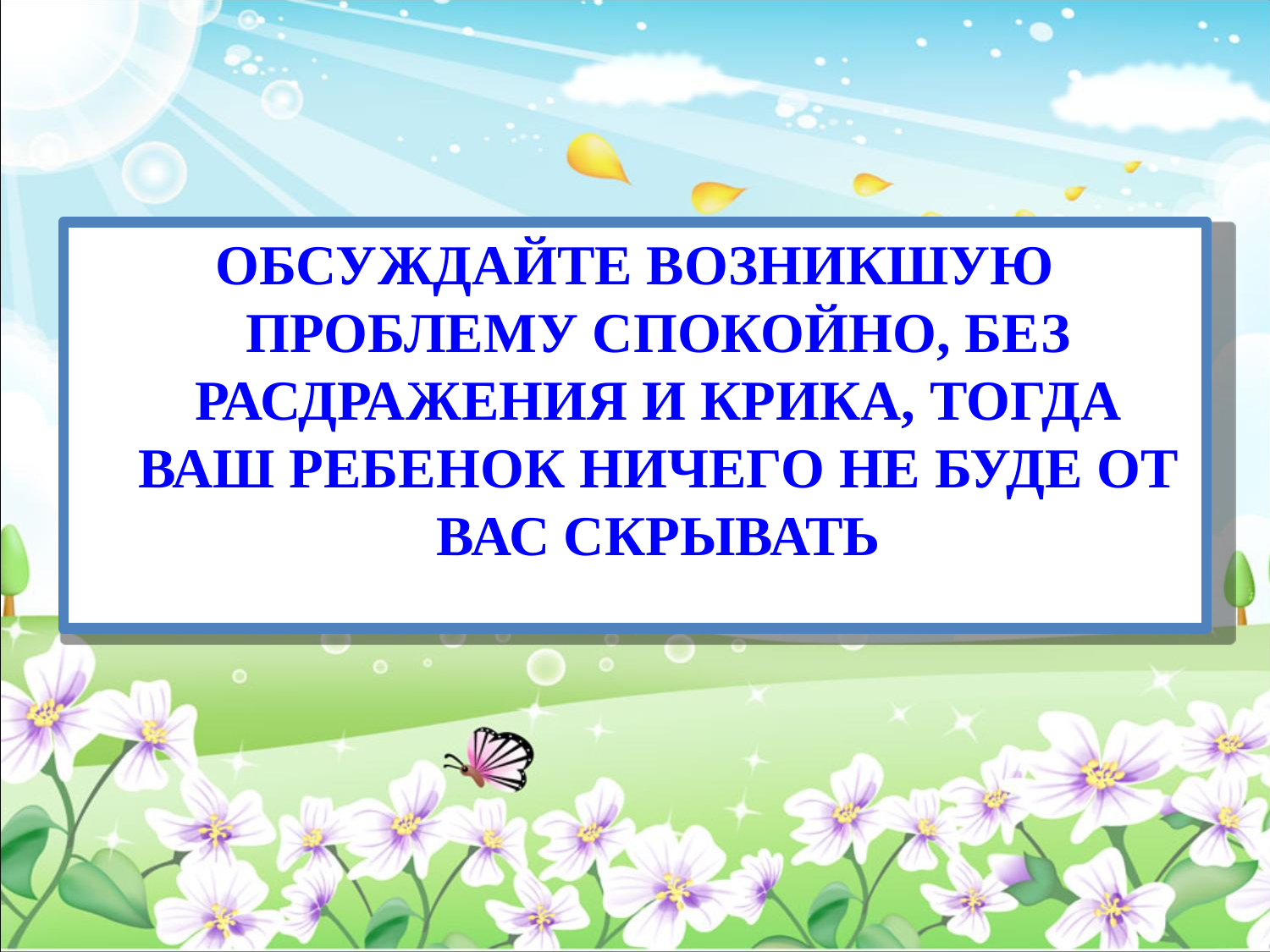

ОБСУЖДАЙТЕ ВОЗНИКШУЮ ПРОБЛЕМУ СПОКОЙНО, БЕЗ РАСДРАЖЕНИЯ И КРИКА, ТОГДА ВАШ РЕБЕНОК НИЧЕГО НЕ БУДЕ ОТ ВАС СКРЫВАТЬ